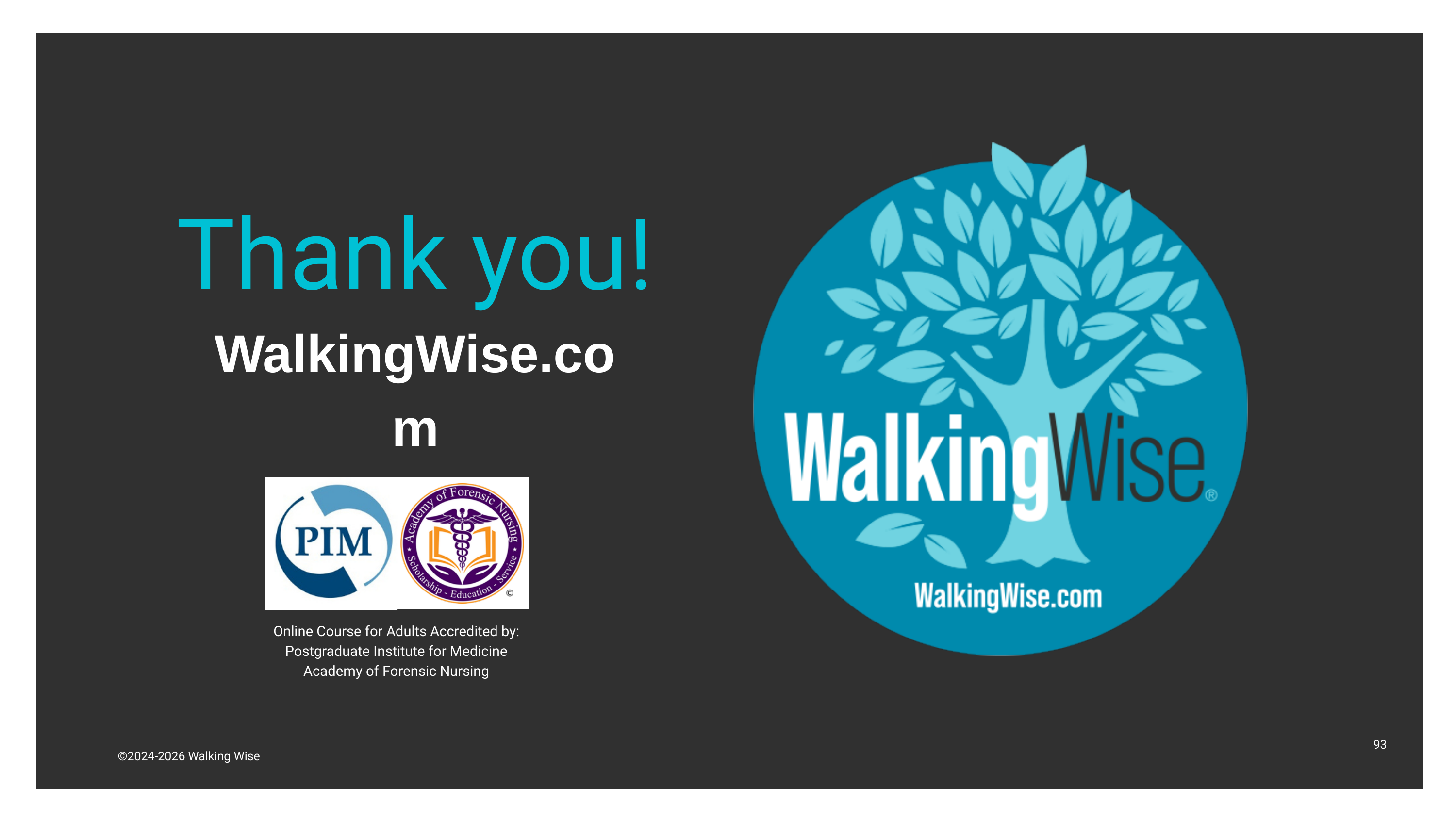

Thank you!
WalkingWise.com

Online Course for Adults Accredited by: Postgraduate Institute for Medicine Academy of Forensic Nursing
93
©2024-2026 Walking Wise